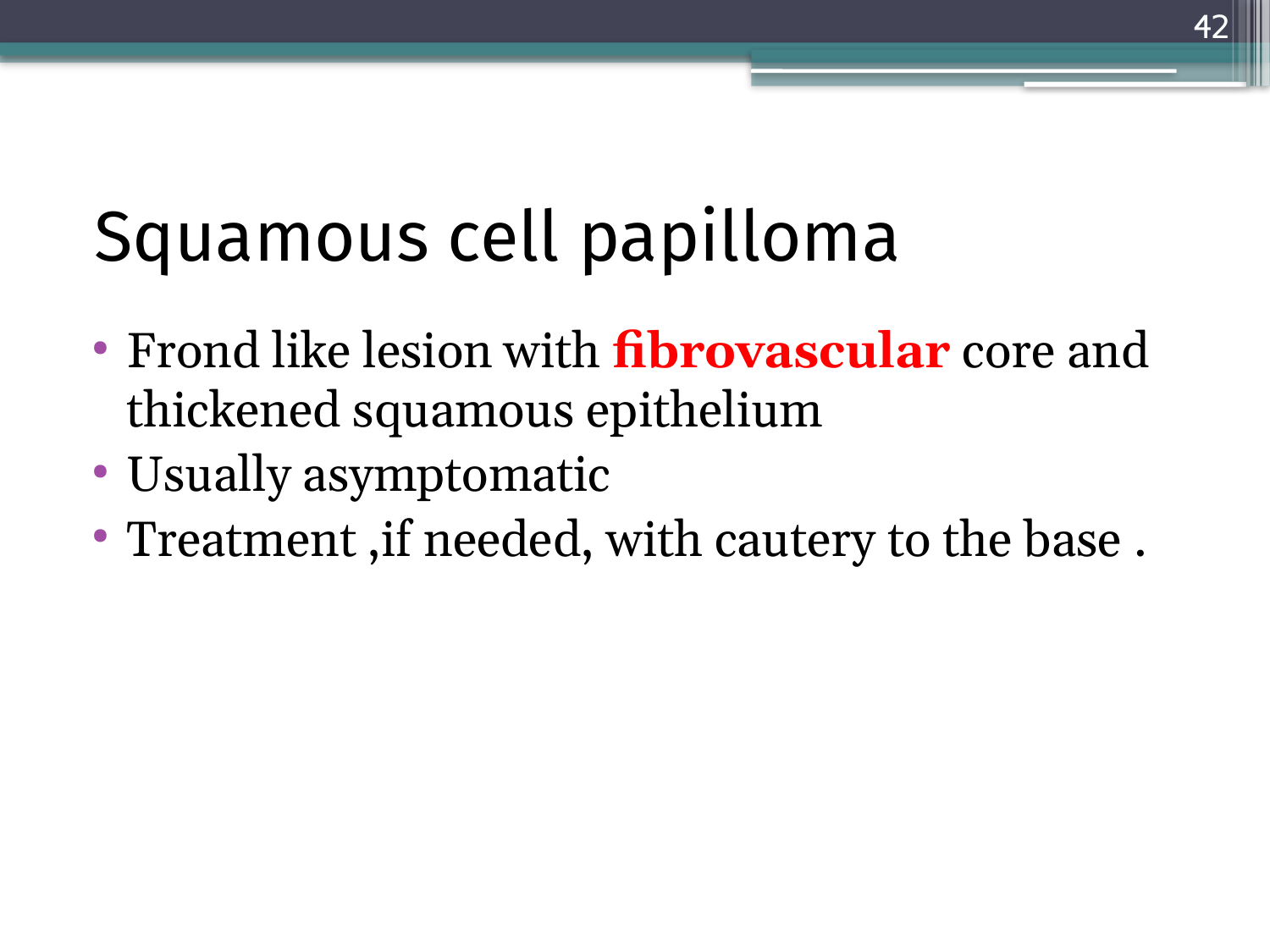

42
# Squamous cell papilloma
Frond like lesion with fibrovascular core and thickened squamous epithelium
Usually asymptomatic
Treatment ,if needed, with cautery to the base .